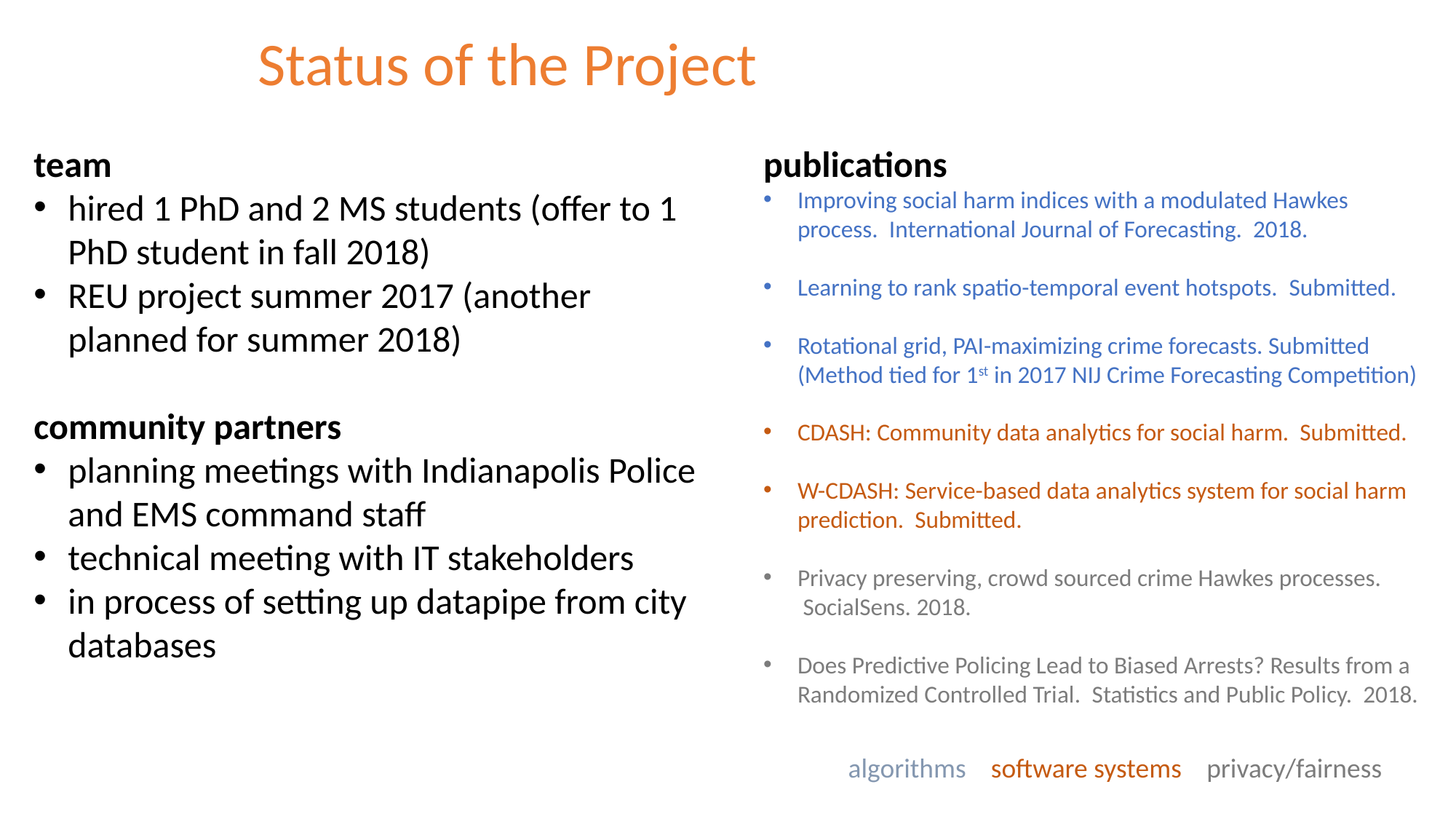

Status of the Project
team
hired 1 PhD and 2 MS students (offer to 1 PhD student in fall 2018)
REU project summer 2017 (another planned for summer 2018)

community partners
planning meetings with Indianapolis Police and EMS command staff
technical meeting with IT stakeholders
in process of setting up datapipe from city databases
publications
Improving social harm indices with a modulated Hawkes process.  International Journal of Forecasting.  2018.

Learning to rank spatio-temporal event hotspots.  Submitted.

Rotational grid, PAI-maximizing crime forecasts. Submitted (Method tied for 1st in 2017 NIJ Crime Forecasting Competition)

CDASH: Community data analytics for social harm.  Submitted.

W-CDASH: Service-based data analytics system for social harm prediction.  Submitted.

Privacy preserving, crowd sourced crime Hawkes processes.  SocialSens. 2018.

Does Predictive Policing Lead to Biased Arrests? Results from a Randomized Controlled Trial.  Statistics and Public Policy.  2018.

algorithms    software systems    privacy/fairness